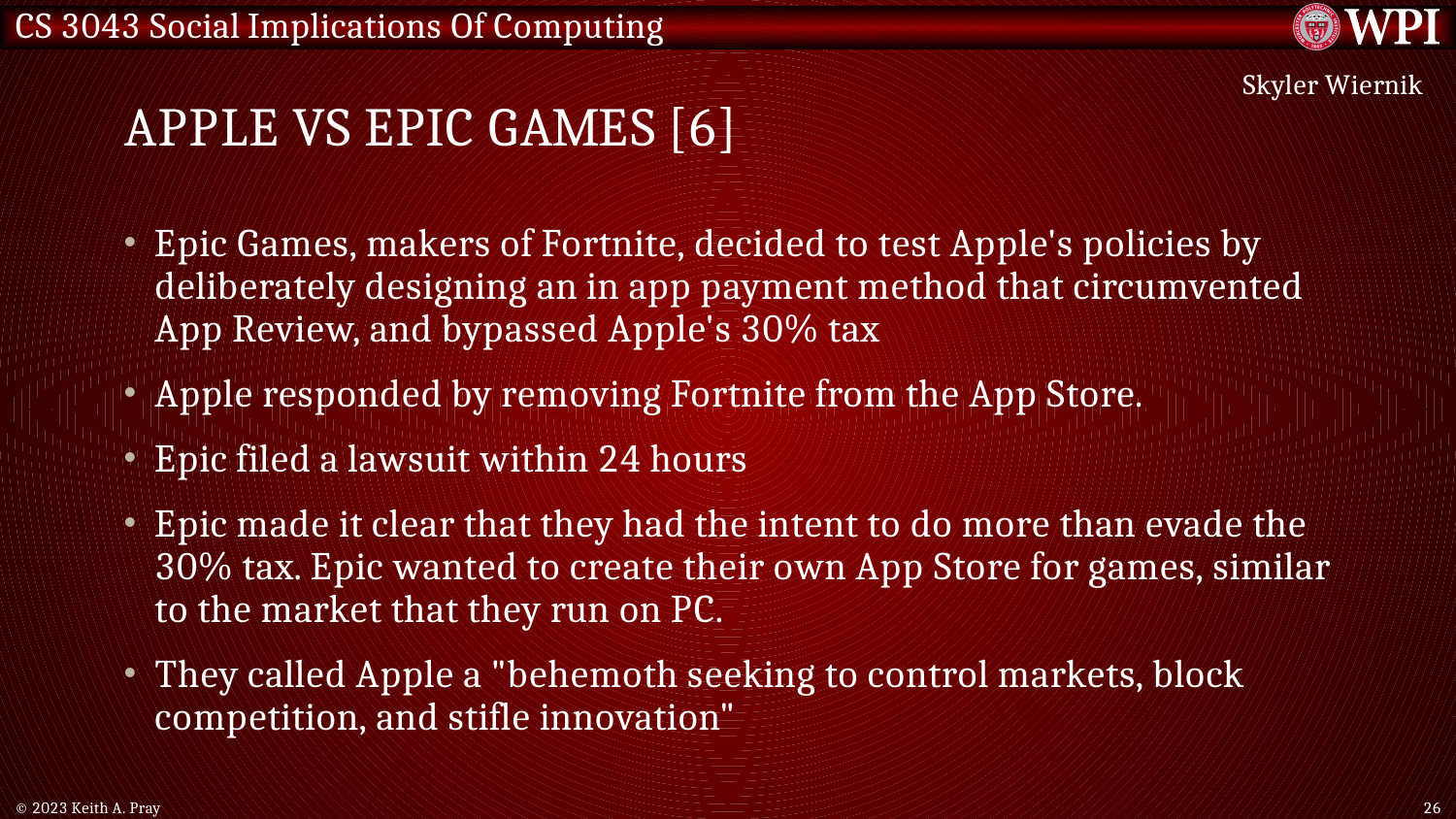

# Apple vs Epic Games [6]
Skyler Wiernik
Epic Games, makers of Fortnite, decided to test Apple's policies by deliberately designing an in app payment method that circumvented App Review, and bypassed Apple's 30% tax
Apple responded by removing Fortnite from the App Store.
Epic filed a lawsuit within 24 hours
Epic made it clear that they had the intent to do more than evade the 30% tax. Epic wanted to create their own App Store for games, similar to the market that they run on PC.
They called Apple a "behemoth seeking to control markets, block competition, and stifle innovation"
© 2023 Keith A. Pray
26